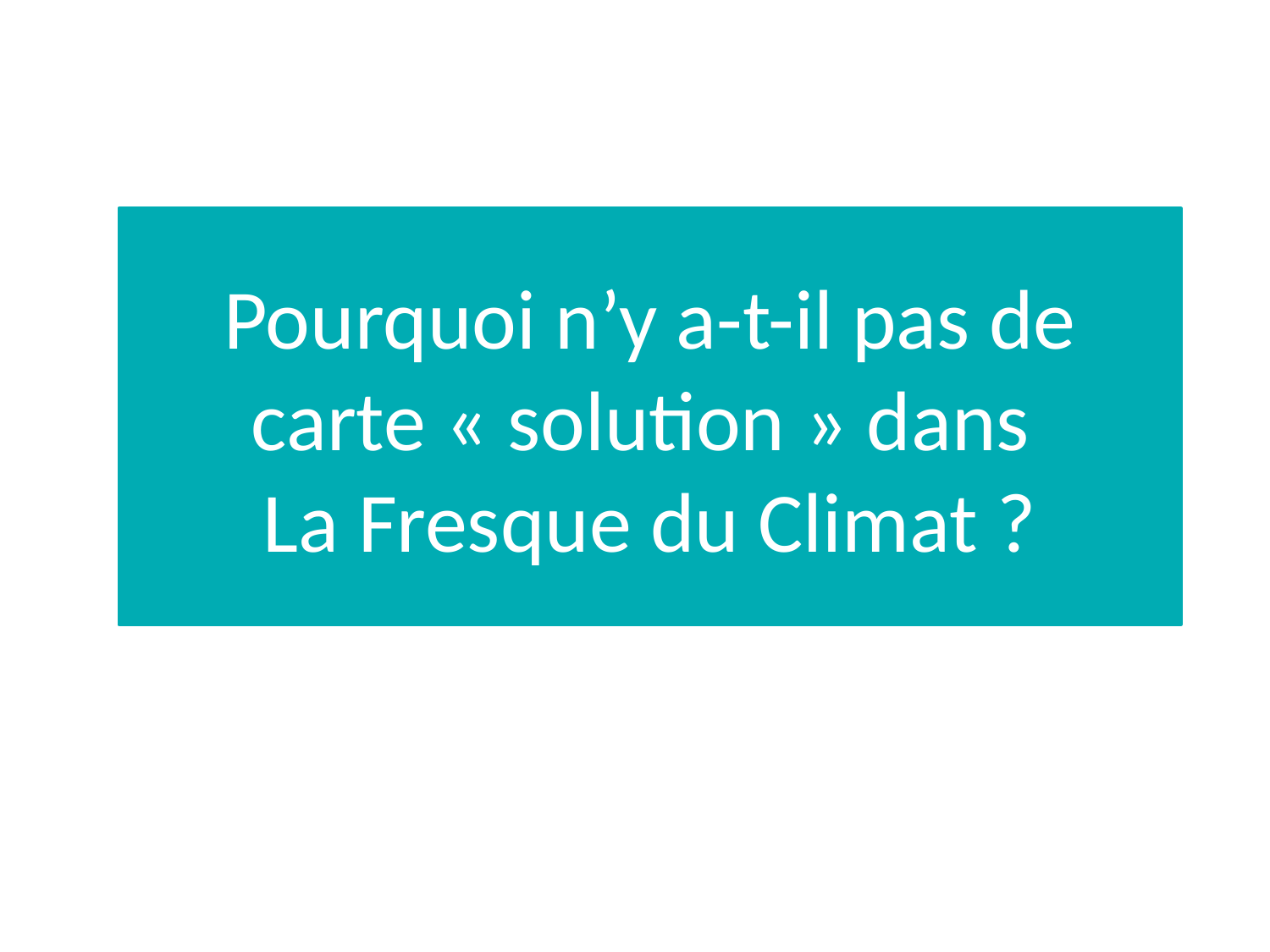

Pourquoi n’y a-t-il pas de carte « solution » dans
La Fresque du Climat ?